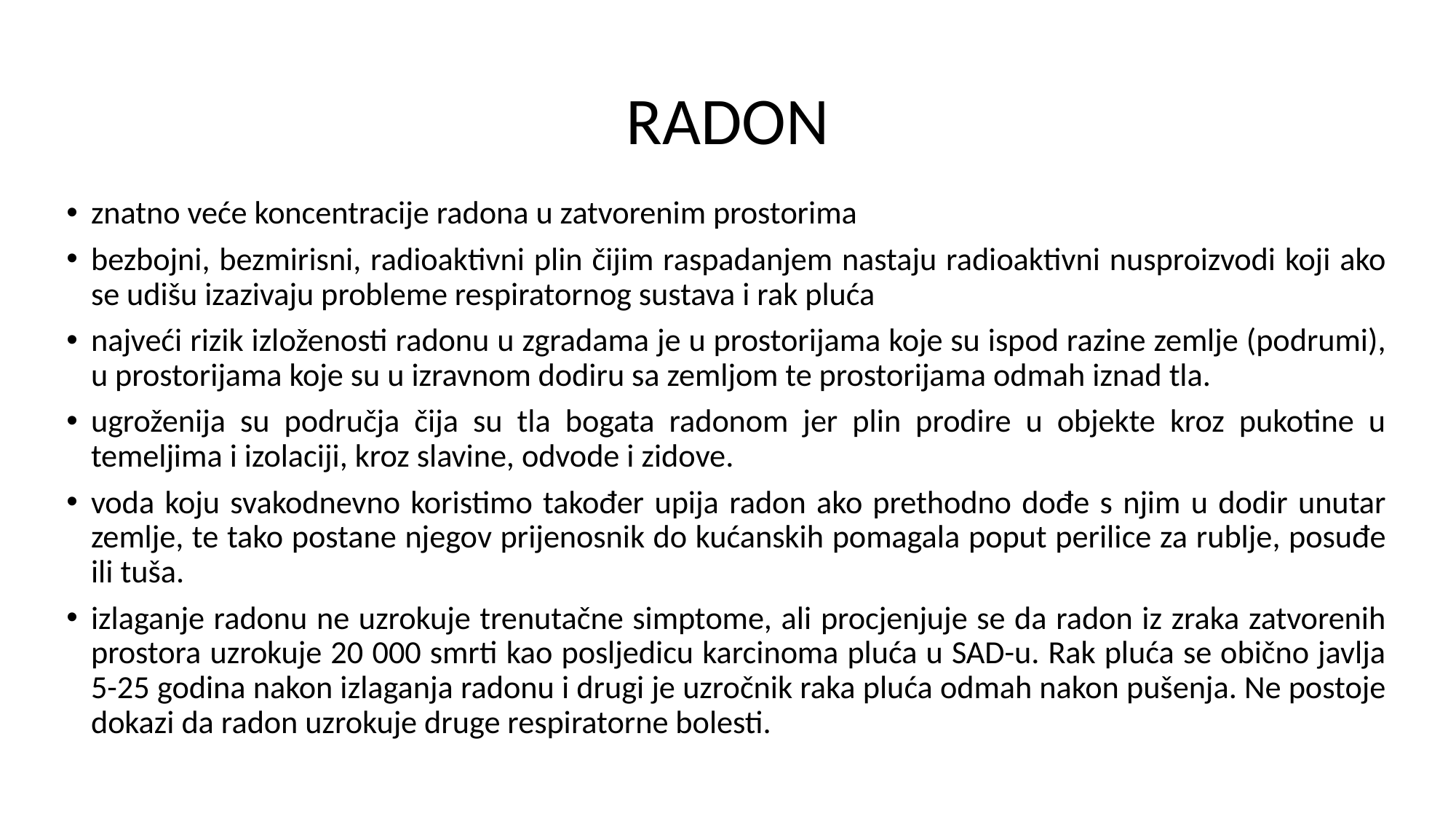

# RADON
znatno veće koncentracije radona u zatvorenim prostorima
bezbojni, bezmirisni, radioaktivni plin čijim raspadanjem nastaju radioaktivni nusproizvodi koji ako se udišu izazivaju probleme respiratornog sustava i rak pluća
najveći rizik izloženosti radonu u zgradama je u prostorijama koje su ispod razine zemlje (podrumi), u prostorijama koje su u izravnom dodiru sa zemljom te prostorijama odmah iznad tla.
ugroženija su područja čija su tla bogata radonom jer plin prodire u objekte kroz pukotine u temeljima i izolaciji, kroz slavine, odvode i zidove.
voda koju svakodnevno koristimo također upija radon ako prethodno dođe s njim u dodir unutar zemlje, te tako postane njegov prijenosnik do kućanskih pomagala poput perilice za rublje, posuđe ili tuša.
izlaganje radonu ne uzrokuje trenutačne simptome, ali procjenjuje se da radon iz zraka zatvorenih prostora uzrokuje 20 000 smrti kao posljedicu karcinoma pluća u SAD-u. Rak pluća se obično javlja 5-25 godina nakon izlaganja radonu i drugi je uzročnik raka pluća odmah nakon pušenja. Ne postoje dokazi da radon uzrokuje druge respiratorne bolesti.